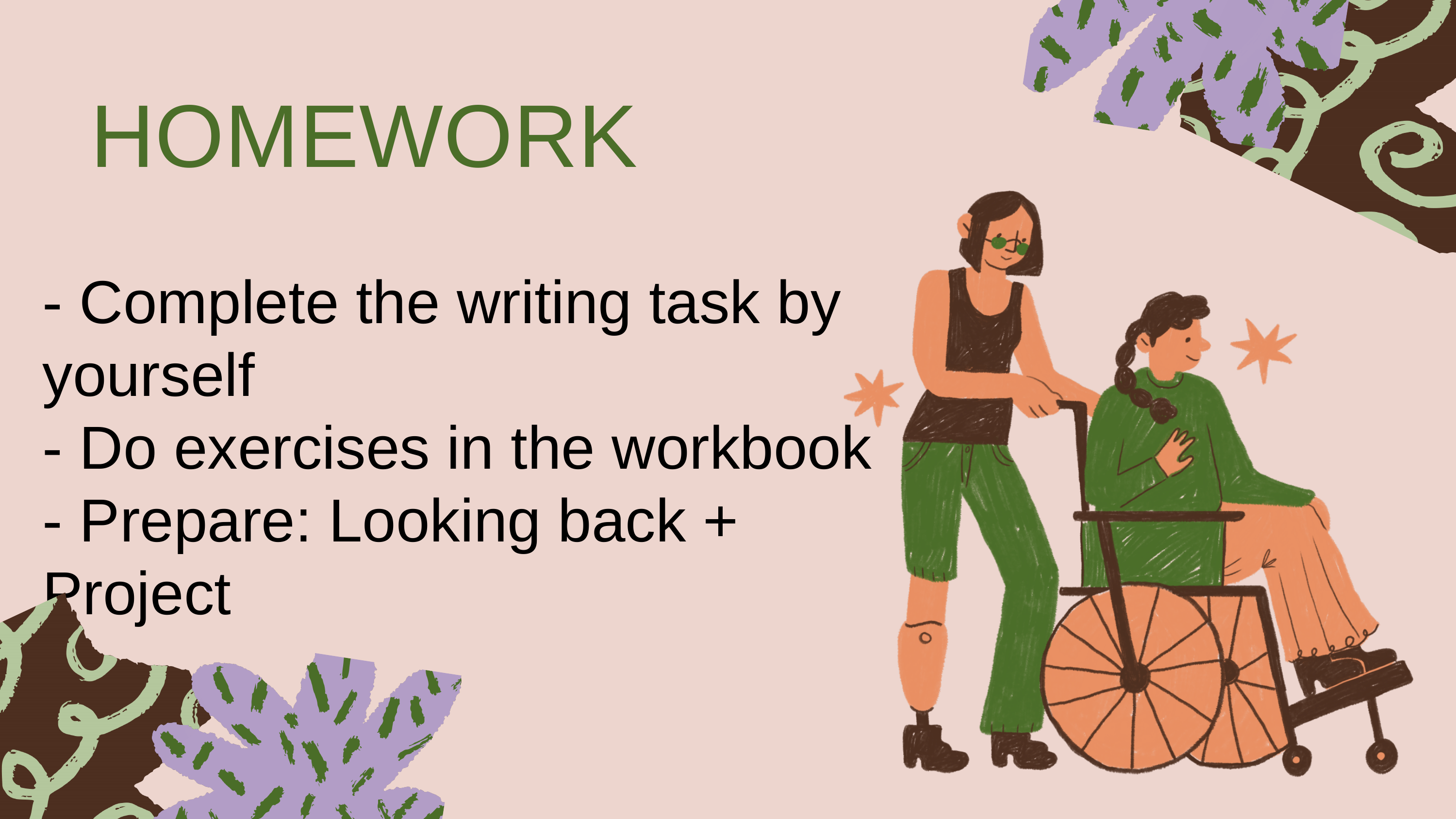

HOMEWORK

- Complete the writing task by yourself
- Do exercises in the workbook
- Prepare: Looking back + Project